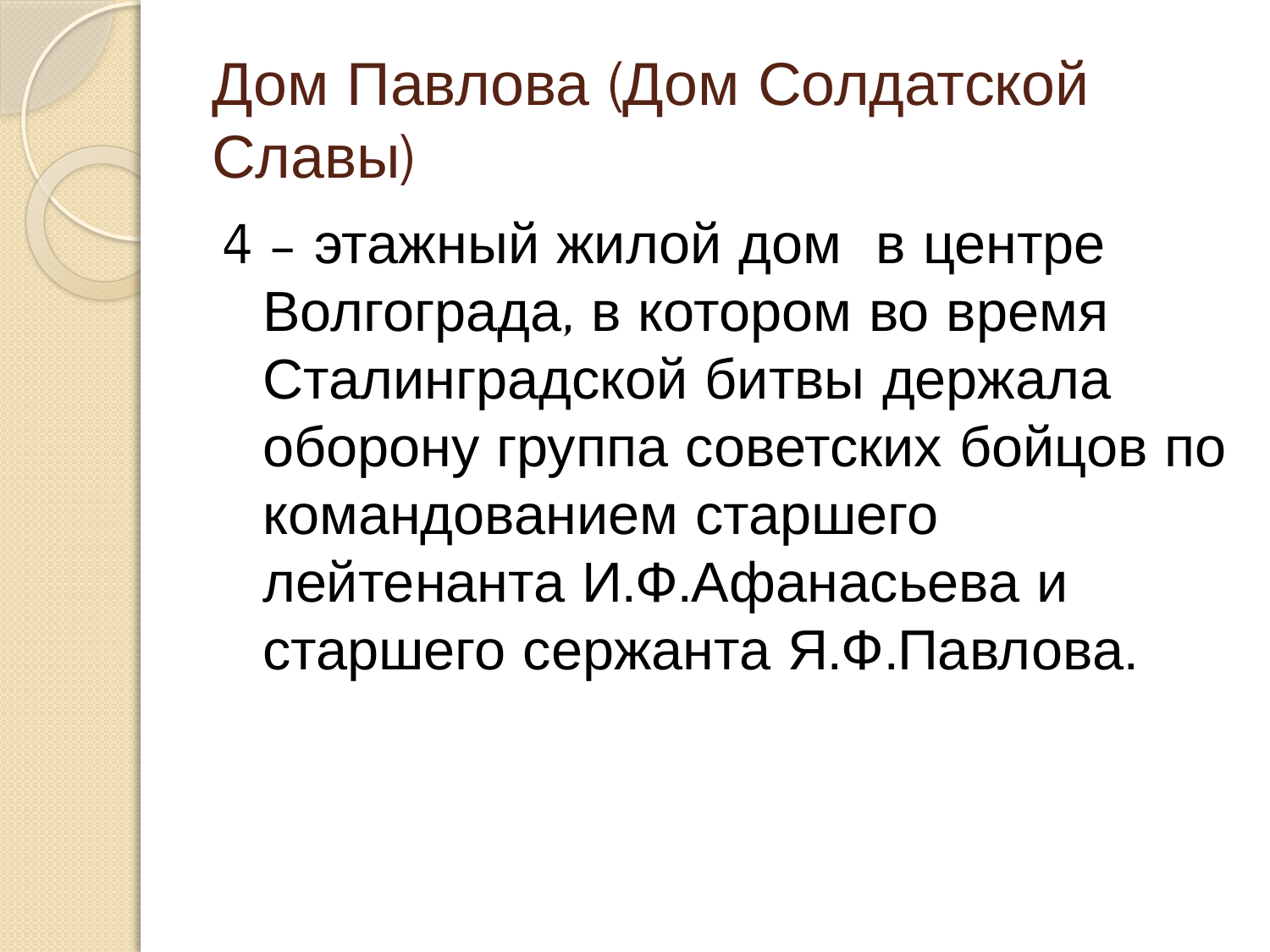

# Дом Павлова (Дом Солдатской Славы)
4 – этажный жилой дом  в центре Волгограда, в котором во время Сталинградской битвы держала оборону группа советских бойцов по командованием старшего лейтенанта И.Ф.Афанасьева и старшего сержанта Я.Ф.Павлова.